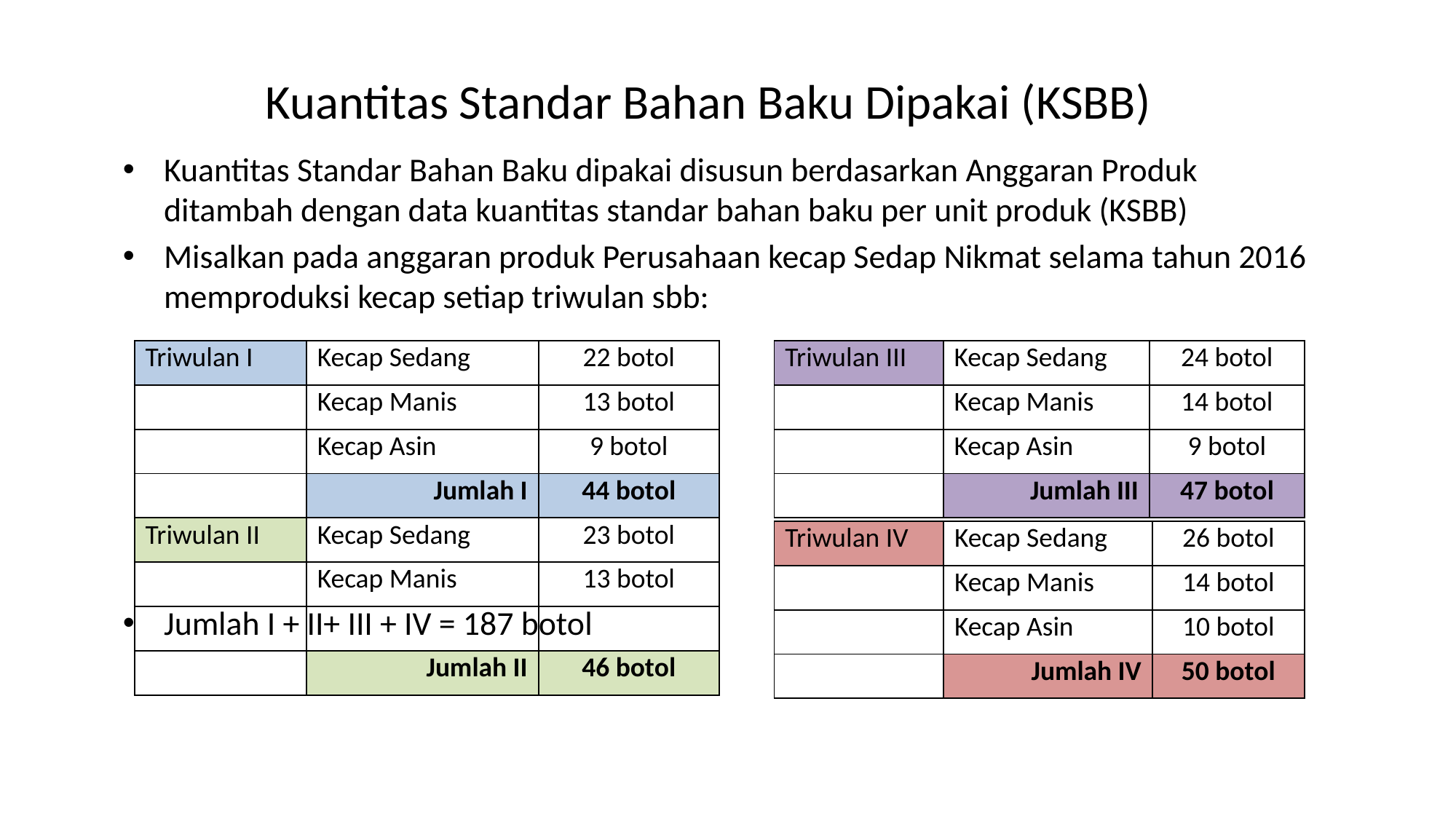

# Kuantitas Standar Bahan Baku Dipakai (KSBB)
Kuantitas Standar Bahan Baku dipakai disusun berdasarkan Anggaran Produk ditambah dengan data kuantitas standar bahan baku per unit produk (KSBB)
Misalkan pada anggaran produk Perusahaan kecap Sedap Nikmat selama tahun 2016 memproduksi kecap setiap triwulan sbb:

Jumlah I + II+ III + IV = 187 botol

| Triwulan I | Kecap Sedang | 22 botol |
| --- | --- | --- |
|  | Kecap Manis | 13 botol |
|  | Kecap Asin | 9 botol |
|  | Jumlah I | 44 botol |
| Triwulan II | Kecap Sedang | 23 botol |
|  | Kecap Manis | 13 botol |
|  |  |  |
|  | Jumlah II | 46 botol |
| Triwulan III | Kecap Sedang | 24 botol |
| --- | --- | --- |
|  | Kecap Manis | 14 botol |
|  | Kecap Asin | 9 botol |
|  | Jumlah III | 47 botol |
| Triwulan IV | Kecap Sedang | 26 botol |
| --- | --- | --- |
|  | Kecap Manis | 14 botol |
|  | Kecap Asin | 10 botol |
|  | Jumlah IV | 50 botol |